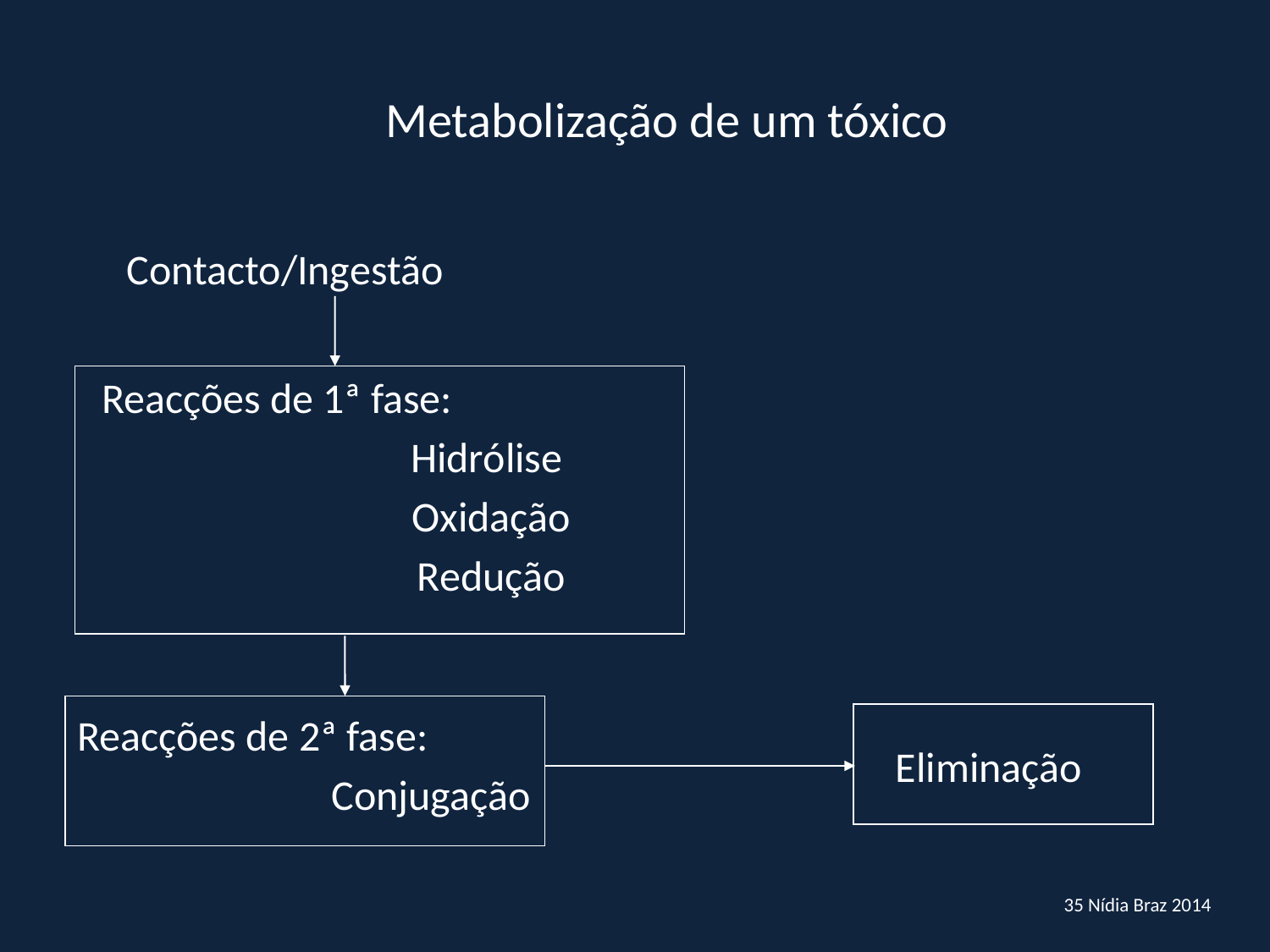

Metabolização de um tóxico
Contacto/Ingestão

Reacções de 1ª fase:
		Hidrólise
		Oxidação
		Redução

Reacções de 2ª fase:
		Conjugação
Eliminação

35 Nídia Braz 2014